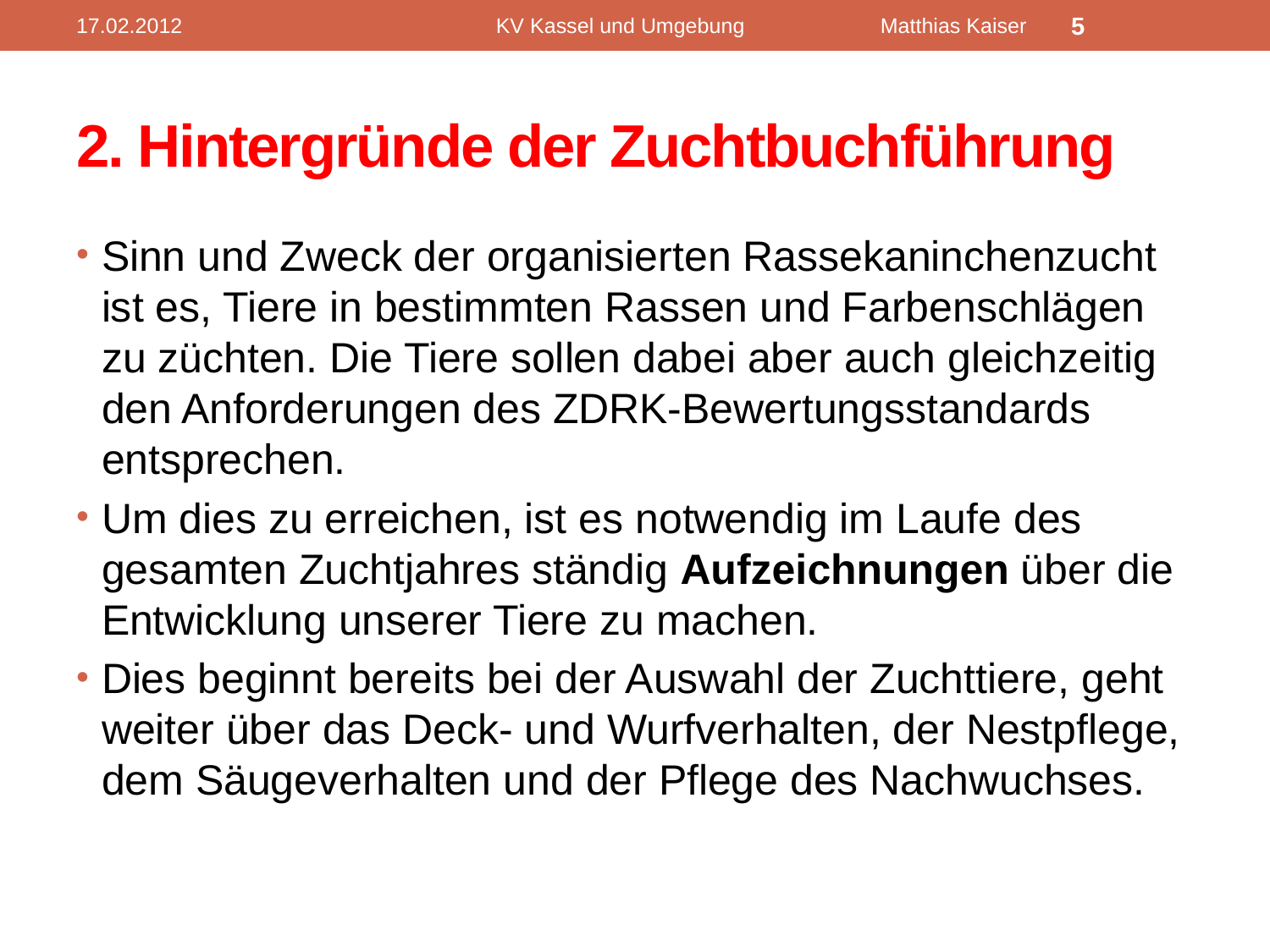

17.02.2012
KV Kassel und Umgebung                       Matthias Kaiser
5
# 2. Hintergründe der Zuchtbuchführung
Sinn und Zweck der organisierten Rassekaninchenzucht ist es, Tiere in bestimmten Rassen und Farbenschlägen zu züchten. Die Tiere sollen dabei aber auch gleichzeitig den Anforderungen des ZDRK-Bewertungsstandards entsprechen.
Um dies zu erreichen, ist es notwendig im Laufe des gesamten Zuchtjahres ständig Aufzeichnungen über die Entwicklung unserer Tiere zu machen.
Dies beginnt bereits bei der Auswahl der Zuchttiere, geht weiter über das Deck- und Wurfverhalten, der Nestpflege, dem Säugeverhalten und der Pflege des Nachwuchses.